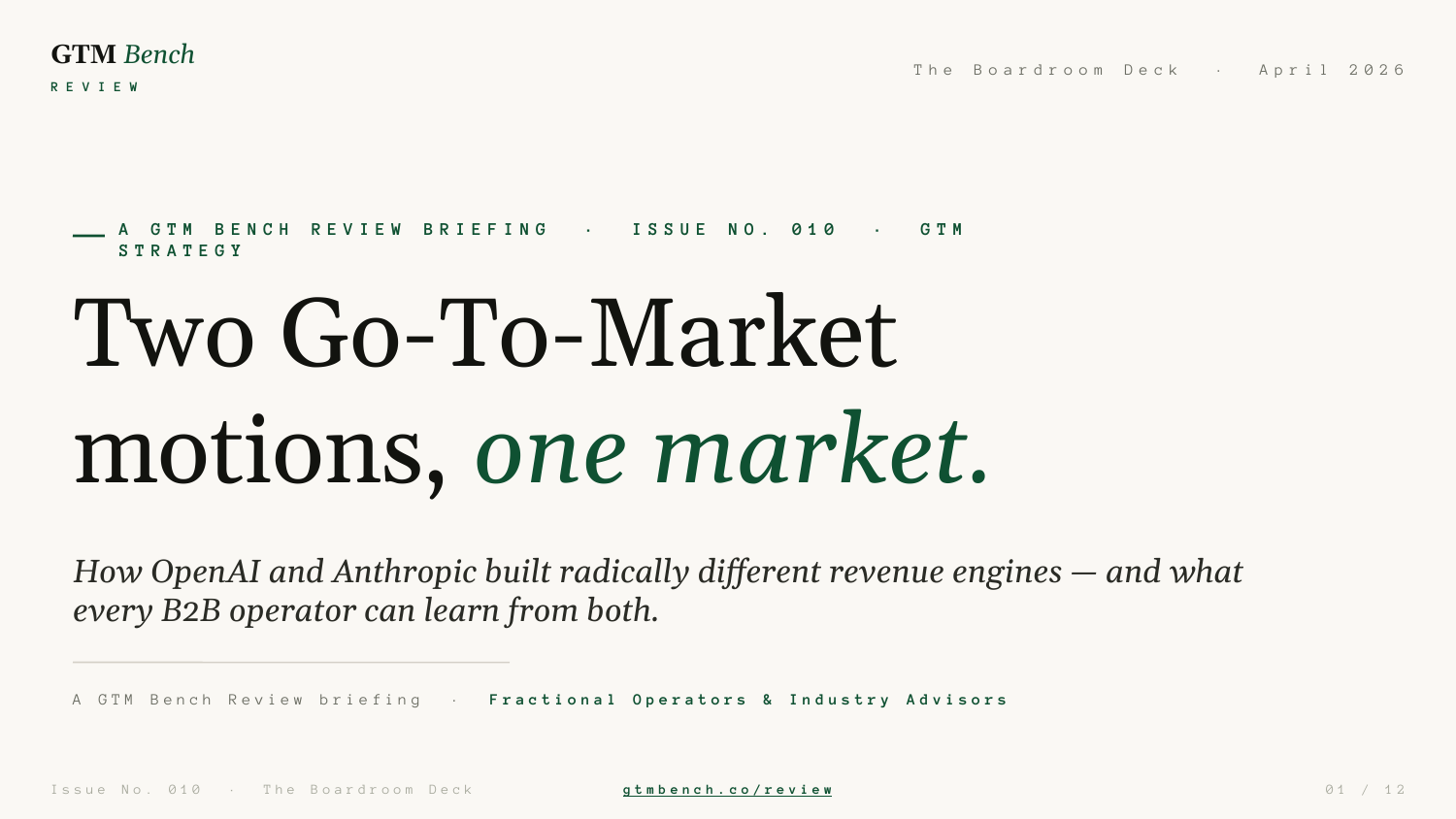

GTM Bench
The Boardroom Deck  ·  April 2026
REVIEW
A GTM BENCH REVIEW BRIEFING  ·  ISSUE NO. 010  ·  GTM STRATEGY

Two Go-To-Market
motions, one market.
How OpenAI and Anthropic built radically different revenue engines — and what every B2B operator can learn from both.

A GTM Bench Review briefing  ·  Fractional Operators & Industry Advisors
Issue No. 010  ·  The Boardroom Deck
gtmbench.co/review
01 / 12